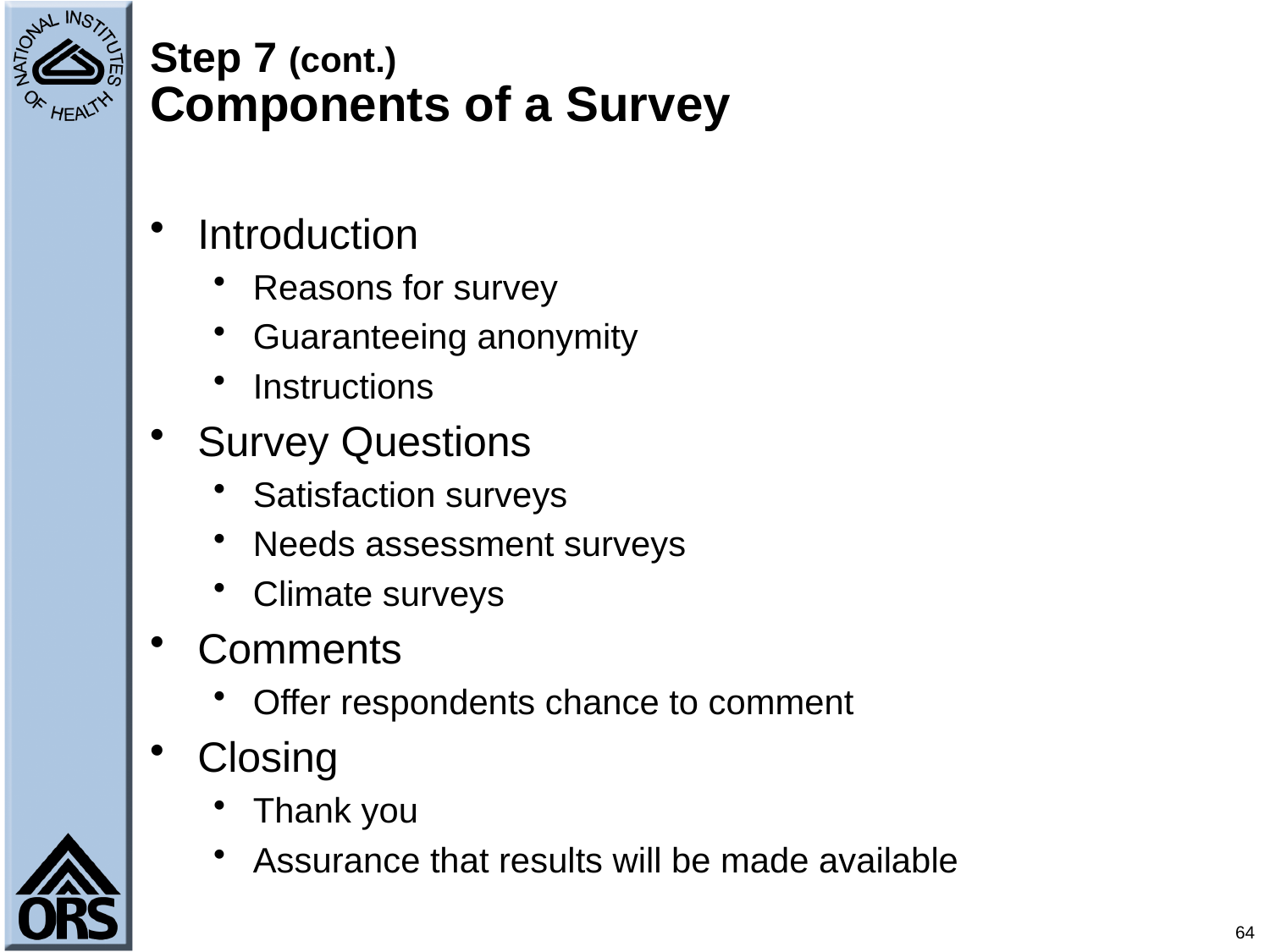

# Step 7 (cont.) Components of a Survey
Introduction
Reasons for survey
Guaranteeing anonymity
Instructions
Survey Questions
Satisfaction surveys
Needs assessment surveys
Climate surveys
Comments
Offer respondents chance to comment
Closing
Thank you
Assurance that results will be made available

64